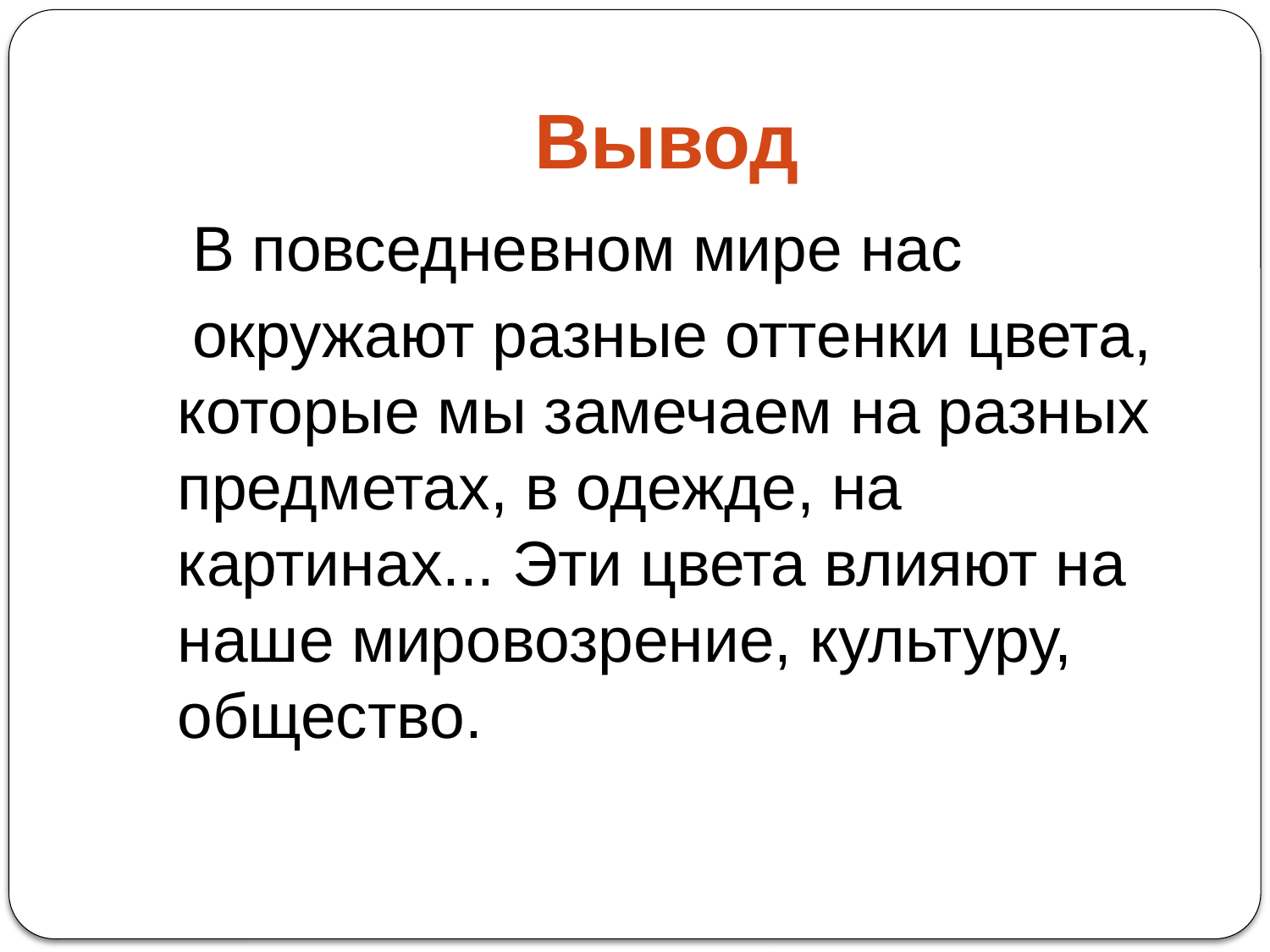

# Вывод

   В повседневном мире нас
   окружают разные оттенки цвета, которые мы замечаем на разных предметах, в одежде, на картинах... Эти цвета влияют на наше мировозрение, культуру, общество.